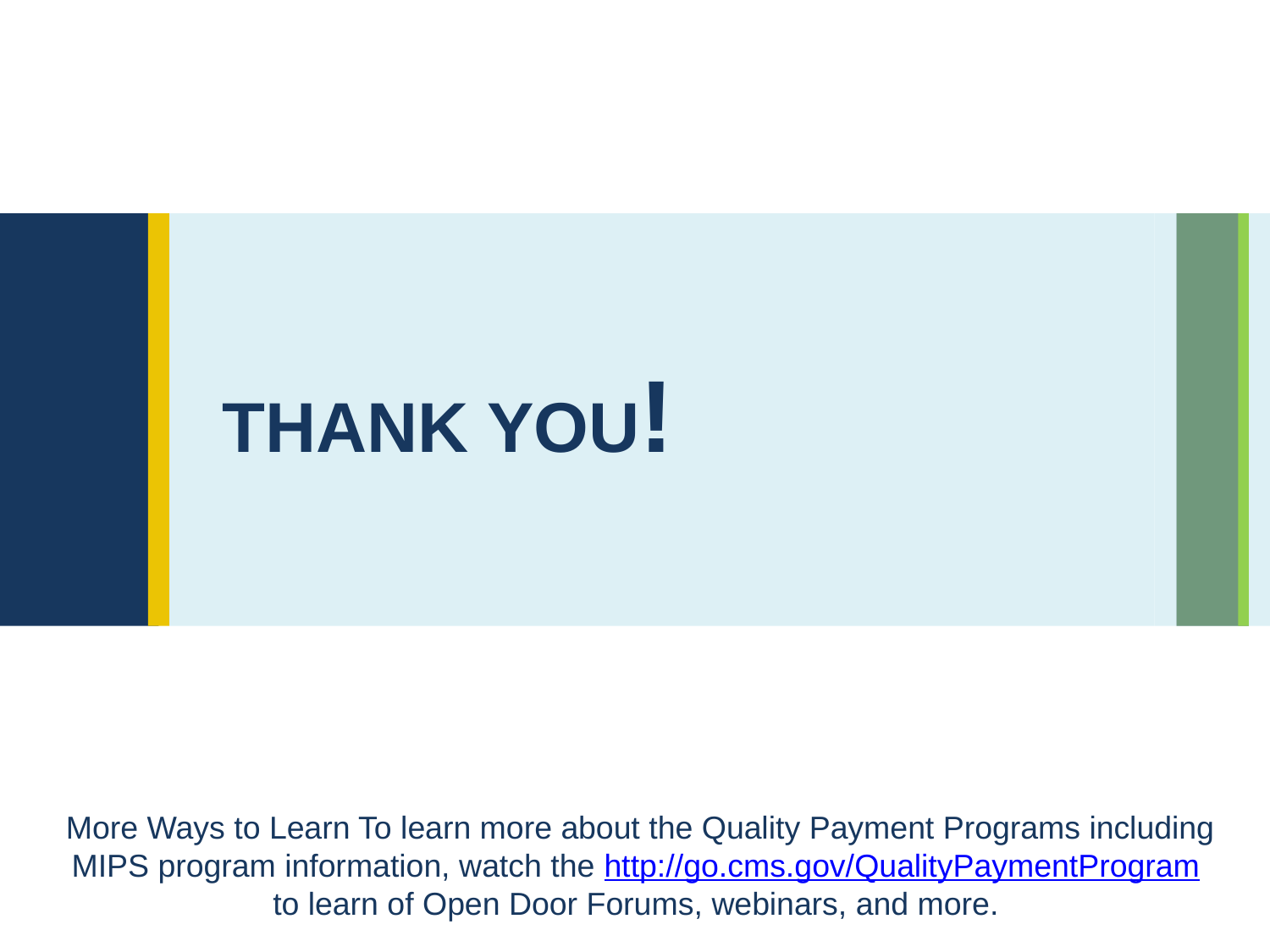

# Thank You!
More Ways to Learn To learn more about the Quality Payment Programs including MIPS program information, watch the http://go.cms.gov/QualityPaymentProgram  to learn of Open Door Forums, webinars, and more.